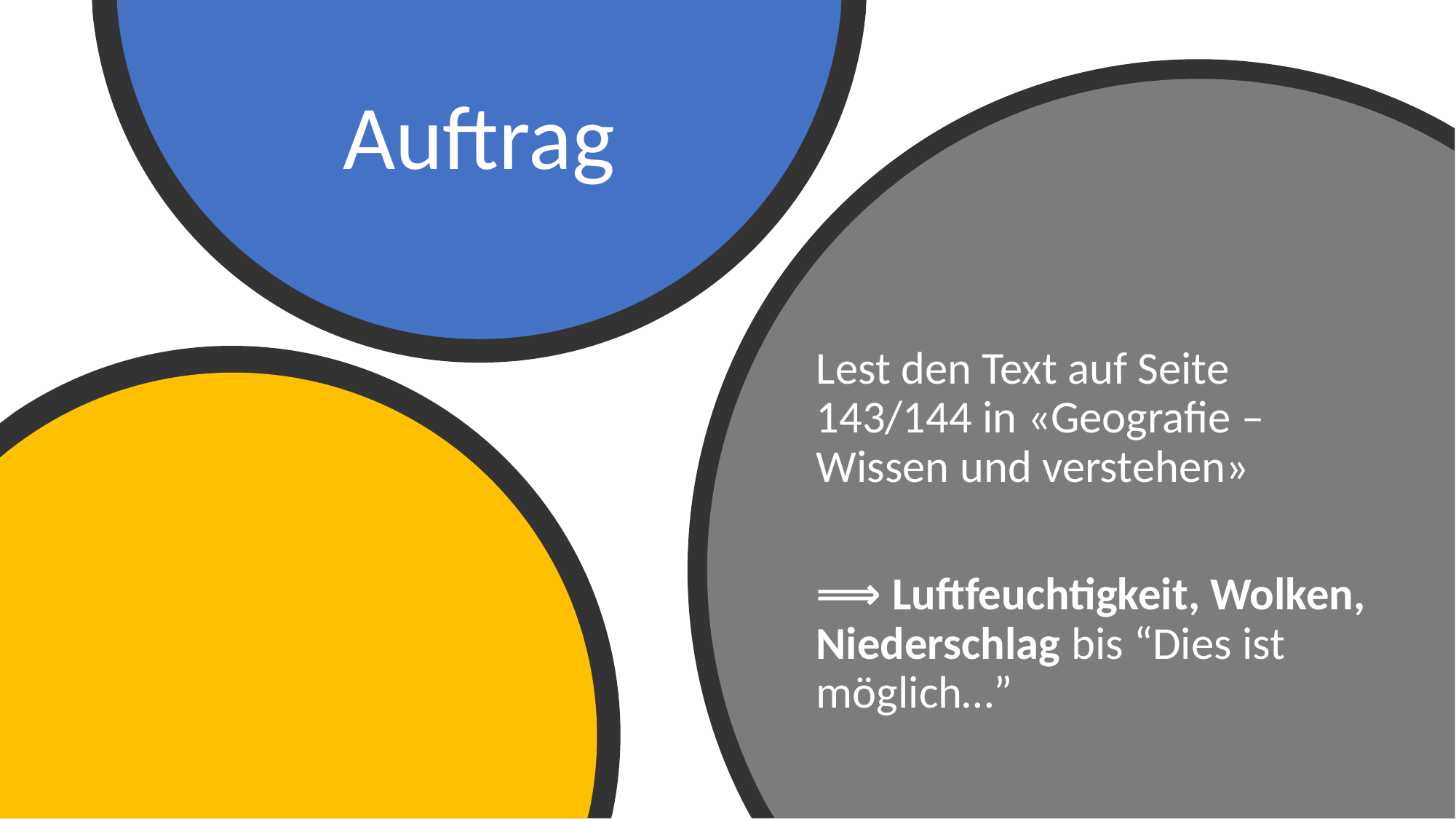

# Auftrag

Lest den Text auf Seite 143/144 in «Geografie – Wissen und verstehen»

⟹ Luftfeuchtigkeit, Wolken, Niederschlag bis “Dies ist möglich…”